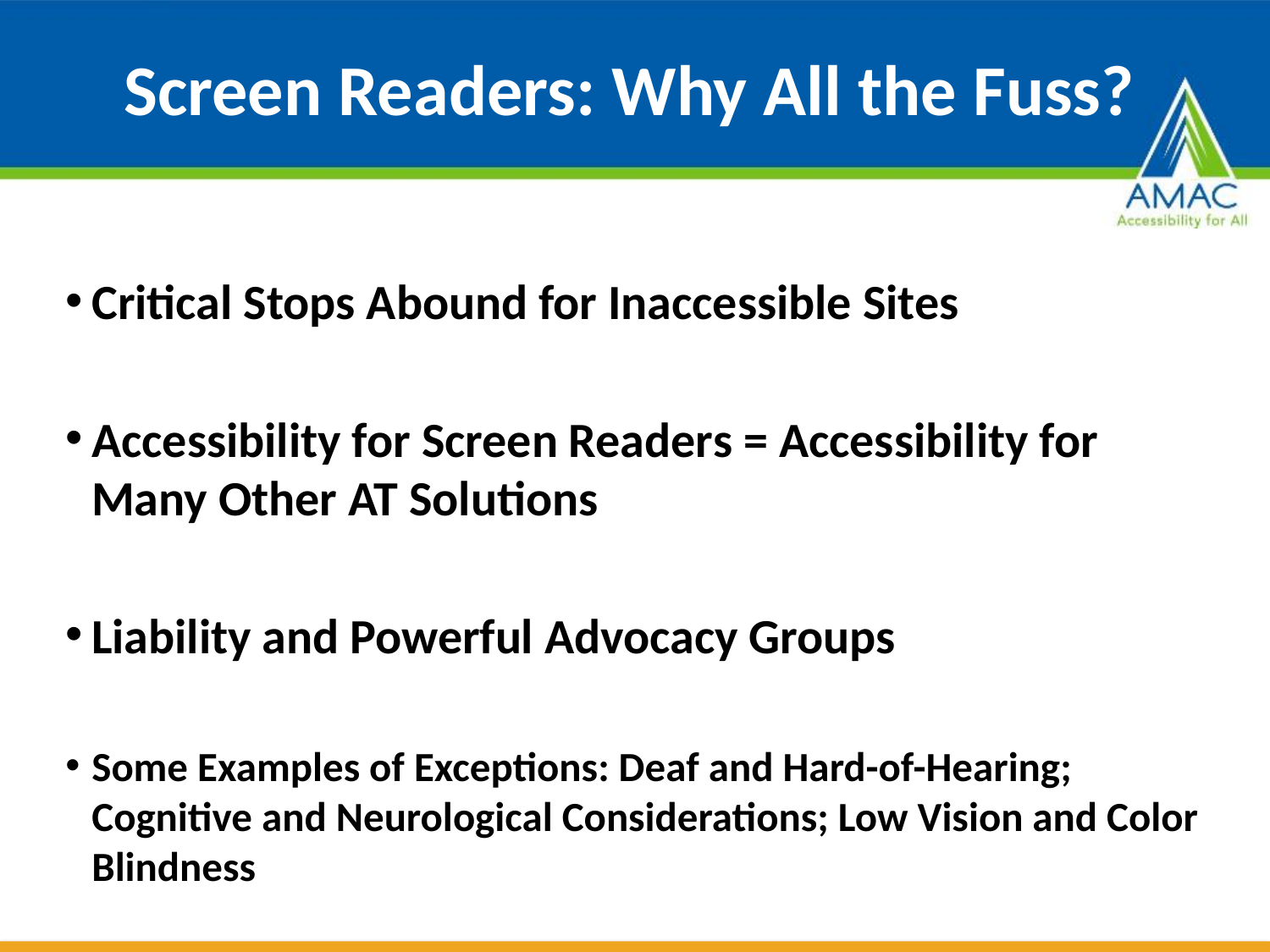

# Screen Readers: Why All the Fuss?
Critical Stops Abound for Inaccessible Sites

Accessibility for Screen Readers = Accessibility for Many Other AT Solutions

Liability and Powerful Advocacy Groups

Some Examples of Exceptions: Deaf and Hard-of-Hearing; Cognitive and Neurological Considerations; Low Vision and Color Blindness